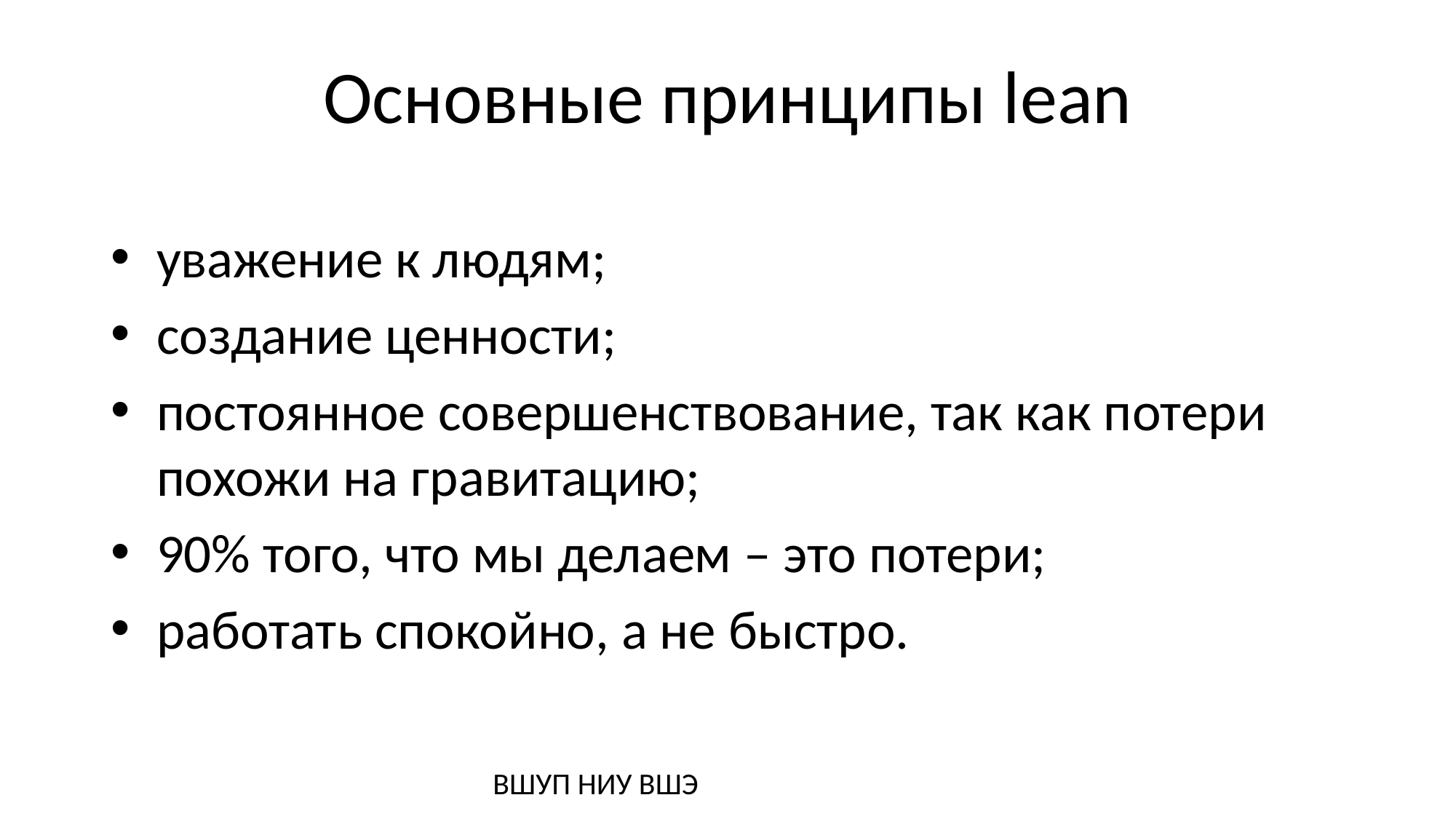

# Основные принципы lean
уважение к людям;
создание ценности;
постоянное совершенствование, так как потери похожи на гравитацию;
90% того, что мы делаем – это потери;
работать спокойно, а не быстро.

ВШУП НИУ ВШЭ